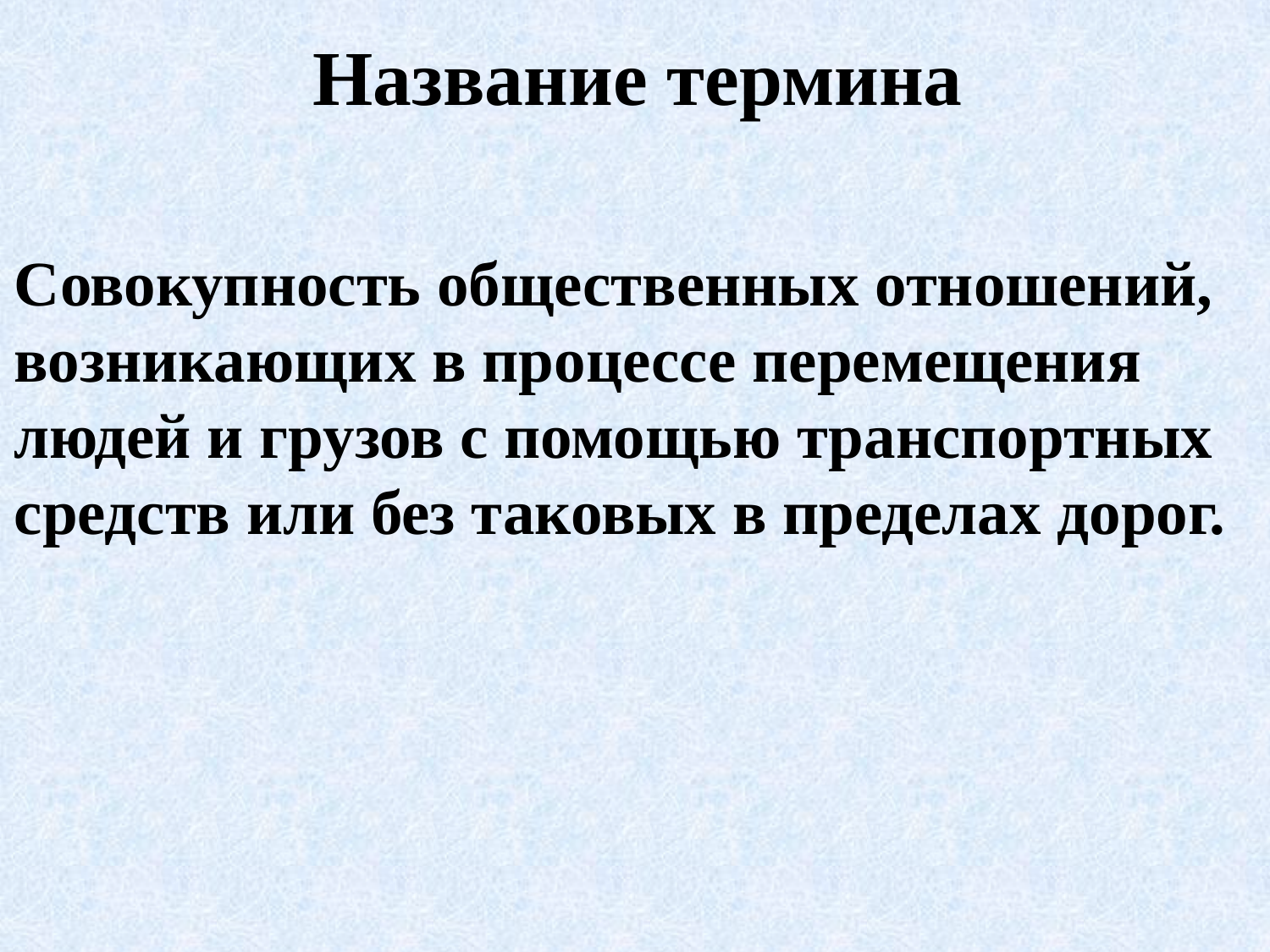

# Название термина
Совокупность общественных отношений,
возникающих в процессе перемещения
людей и грузов с помощью транспортных
средств или без таковых в пределах дорог.